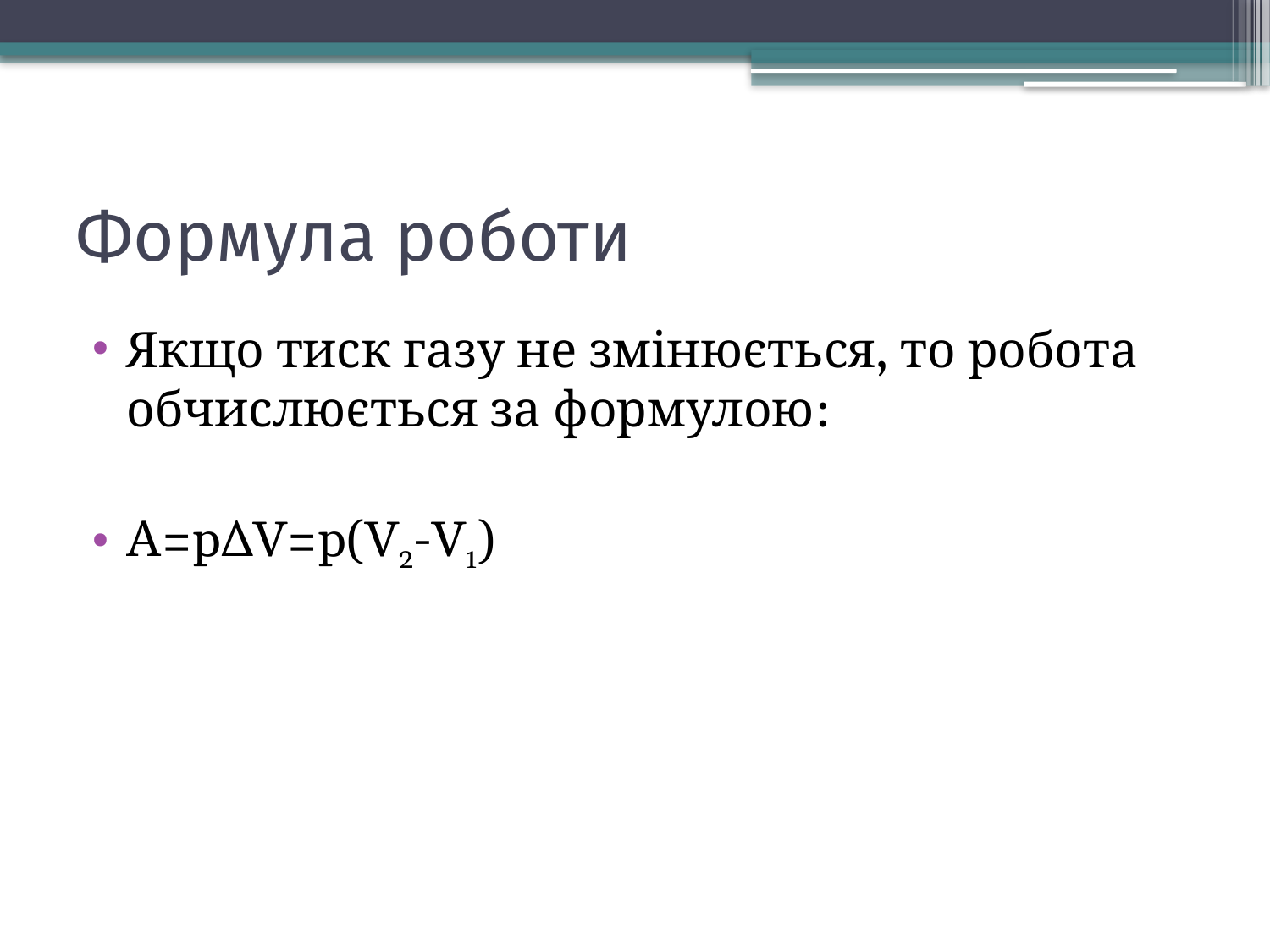

# Формула роботи
Якщо тиск газу не змінюється, то робота обчислюється за формулою:

А=p∆V=p(V2-V1)